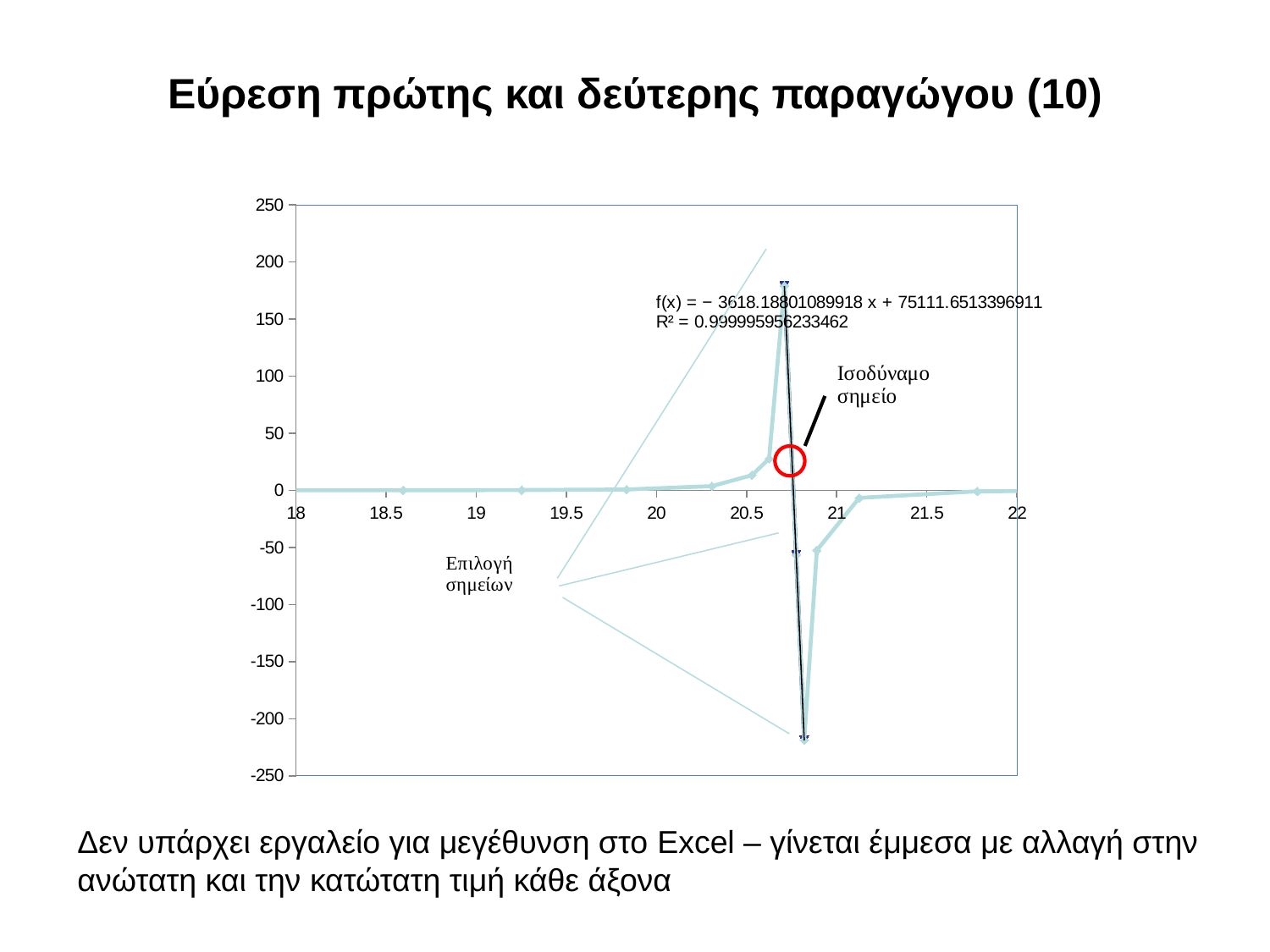

# Εύρεση πρώτης και δεύτερης παραγώγου (10)

### Chart

| Category |  |  |
|---|---|---|
Δεν υπάρχει εργαλείο για μεγέθυνση στο Excel – γίνεται έμμεσα με αλλαγή στην ανώτατη και την κατώτατη τιμή κάθε άξονα